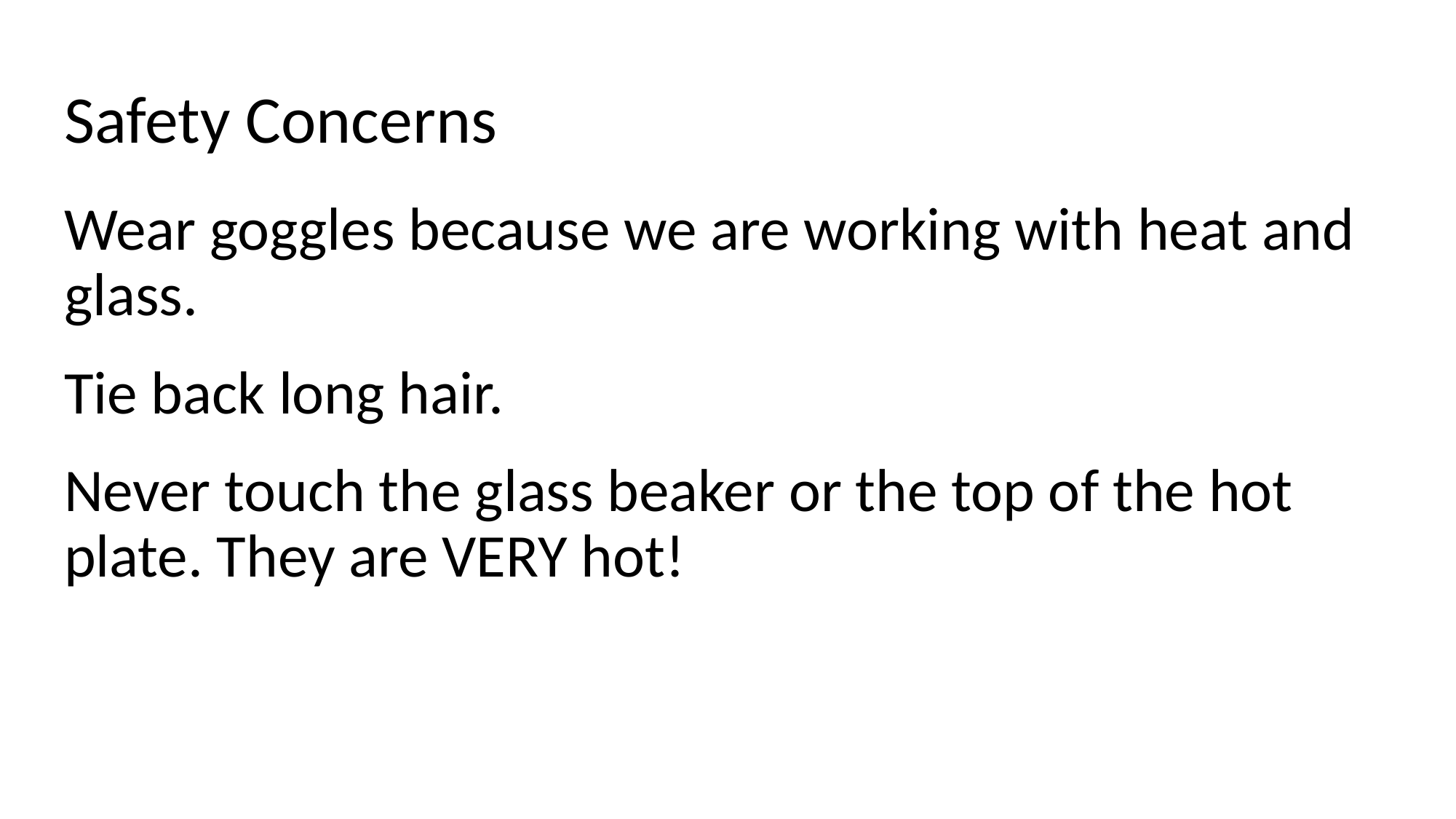

# Safety Concerns
Wear goggles because we are working with heat and glass.
Tie back long hair.
Never touch the glass beaker or the top of the hot plate. They are VERY hot!